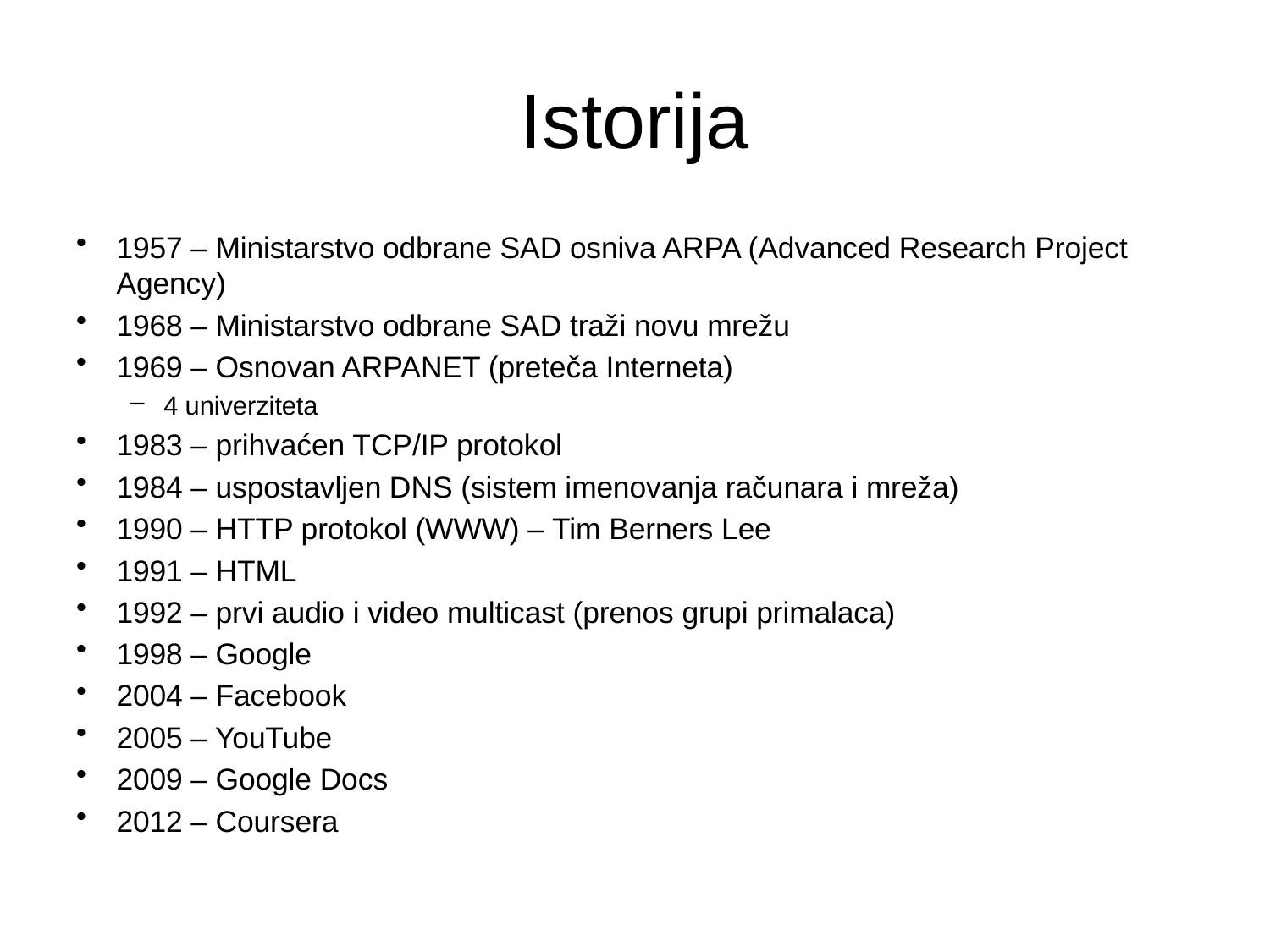

# Istorija
1957 – Ministarstvo odbrane SAD osniva ARPA (Advanced Research Project Agency)
1968 – Ministarstvo odbrane SAD traži novu mrežu
1969 – Osnovan ARPANET (preteča Interneta)
4 univerziteta
1983 – prihvaćen TCP/IP protokol
1984 – uspostavljen DNS (sistem imenovanja računara i mreža)
1990 – HTTP protokol (WWW) – Tim Berners Lee
1991 – HTML
1992 – prvi audio i video multicast (prenos grupi primalaca)
1998 – Google
2004 – Facebook
2005 – YouTube
2009 – Google Docs
2012 – Coursera